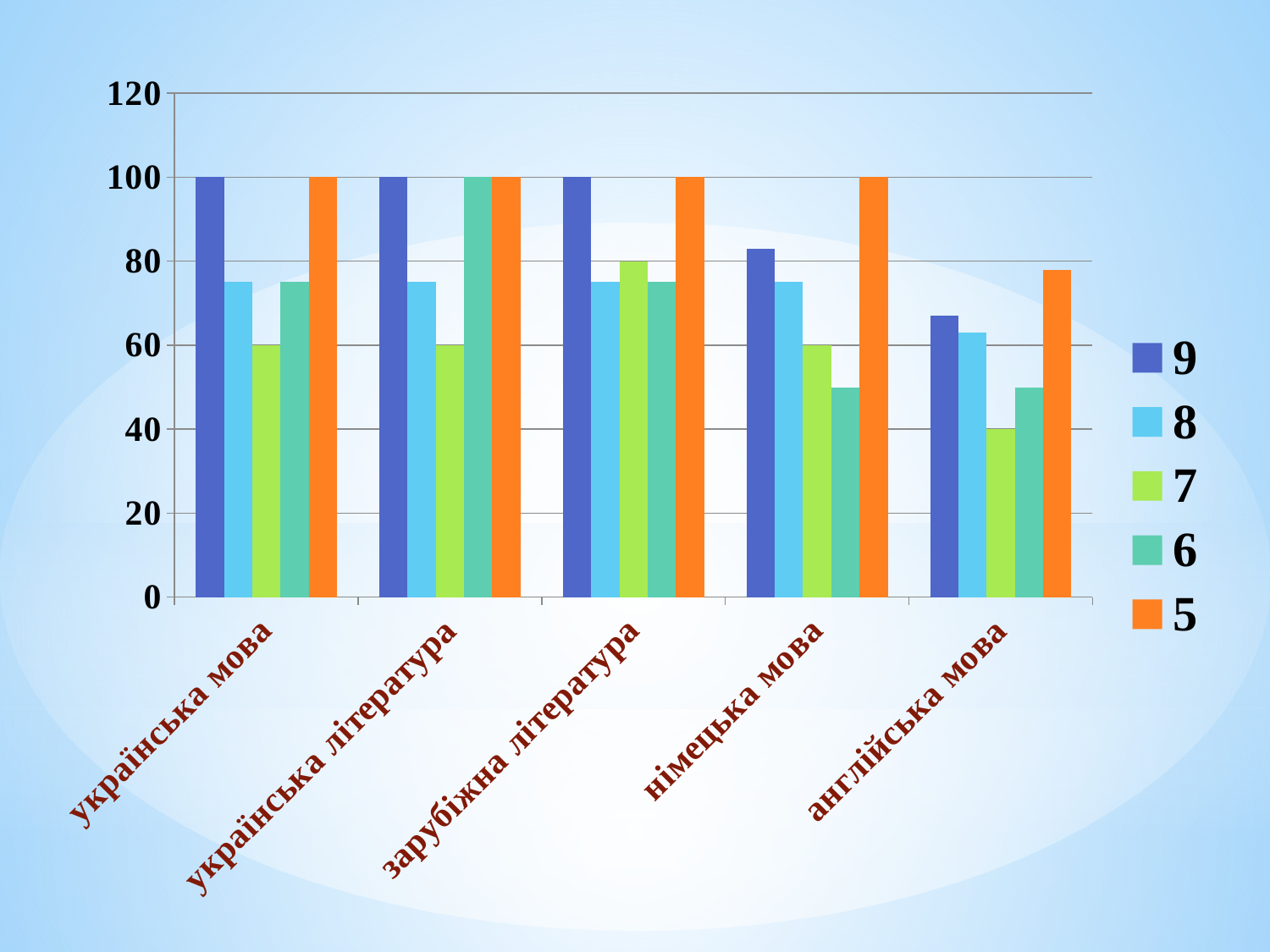

### Chart

| Category | 9 | 8 | 7 | 6 | 5 |
|---|---|---|---|---|---|
| українська мова | 100.0 | 75.0 | 60.0 | 75.0 | 100.0 |
| українська література | 100.0 | 75.0 | 60.0 | 100.0 | 100.0 |
| зарубіжна література | 100.0 | 75.0 | 80.0 | 75.0 | 100.0 |
| німецька мова | 83.0 | 75.0 | 60.0 | 50.0 | 100.0 |
| англійська мова | 67.0 | 63.0 | 40.0 | 50.0 | 78.0 |